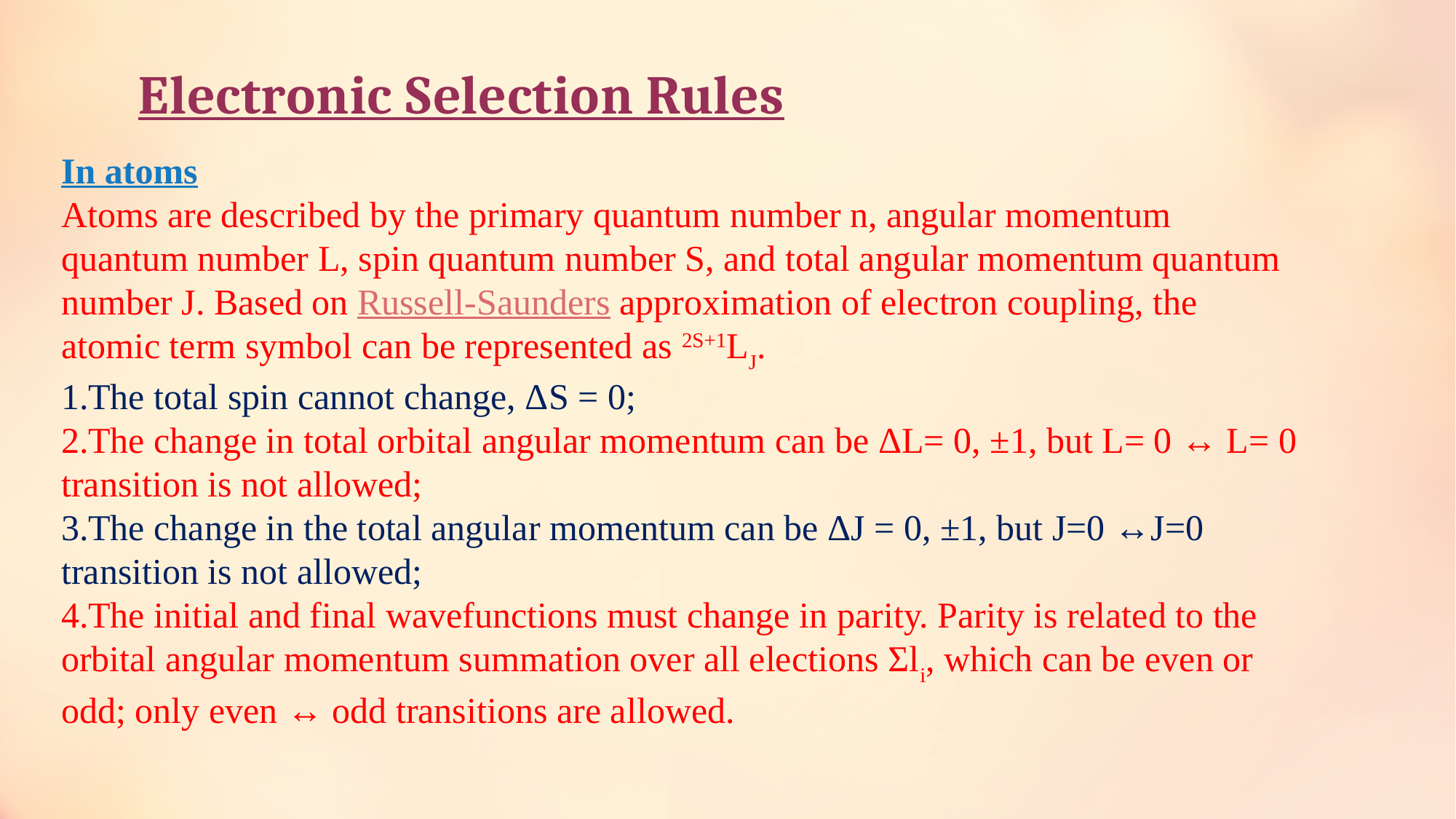

# Electronic Selection Rules
In atoms
Atoms are described by the primary quantum number n, angular momentum quantum number L, spin quantum number S, and total angular momentum quantum number J. Based on Russell-Saunders approximation of electron coupling, the atomic term symbol can be represented as 2S+1LJ.
The total spin cannot change, ΔS = 0;
The change in total orbital angular momentum can be ΔL= 0, ±1, but L= 0 ↔ L= 0 transition is not allowed;
The change in the total angular momentum can be ΔJ = 0, ±1, but J=0 ↔J=0 transition is not allowed;
The initial and final wavefunctions must change in parity. Parity is related to the orbital angular momentum summation over all elections Σli, which can be even or odd; only even ↔ odd transitions are allowed.